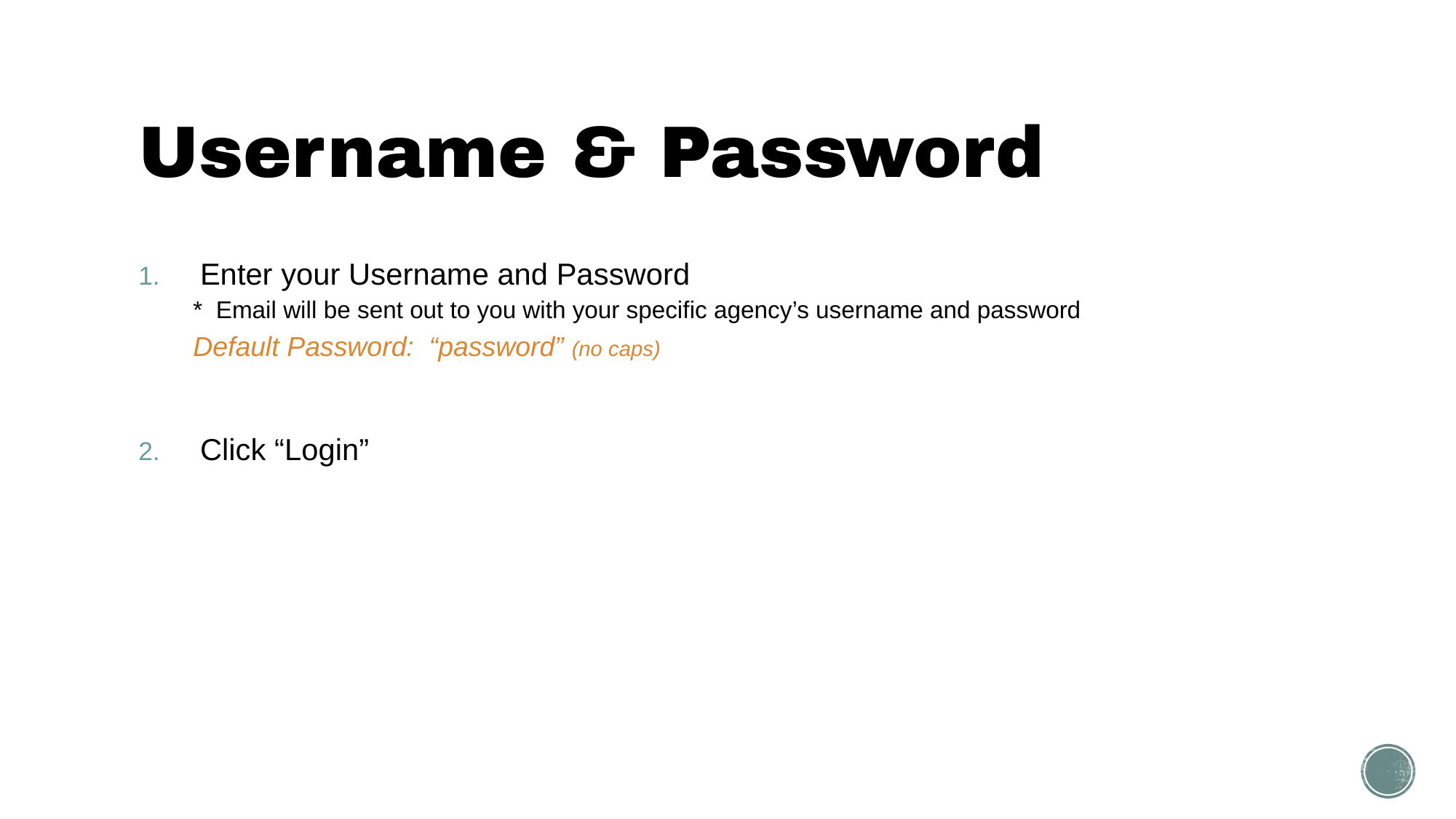

# Username & Password
Enter your Username and Password
*  Email will be sent out to you with your specific agency’s username and password
Default Password:  “password” (no caps)

Click “Login”